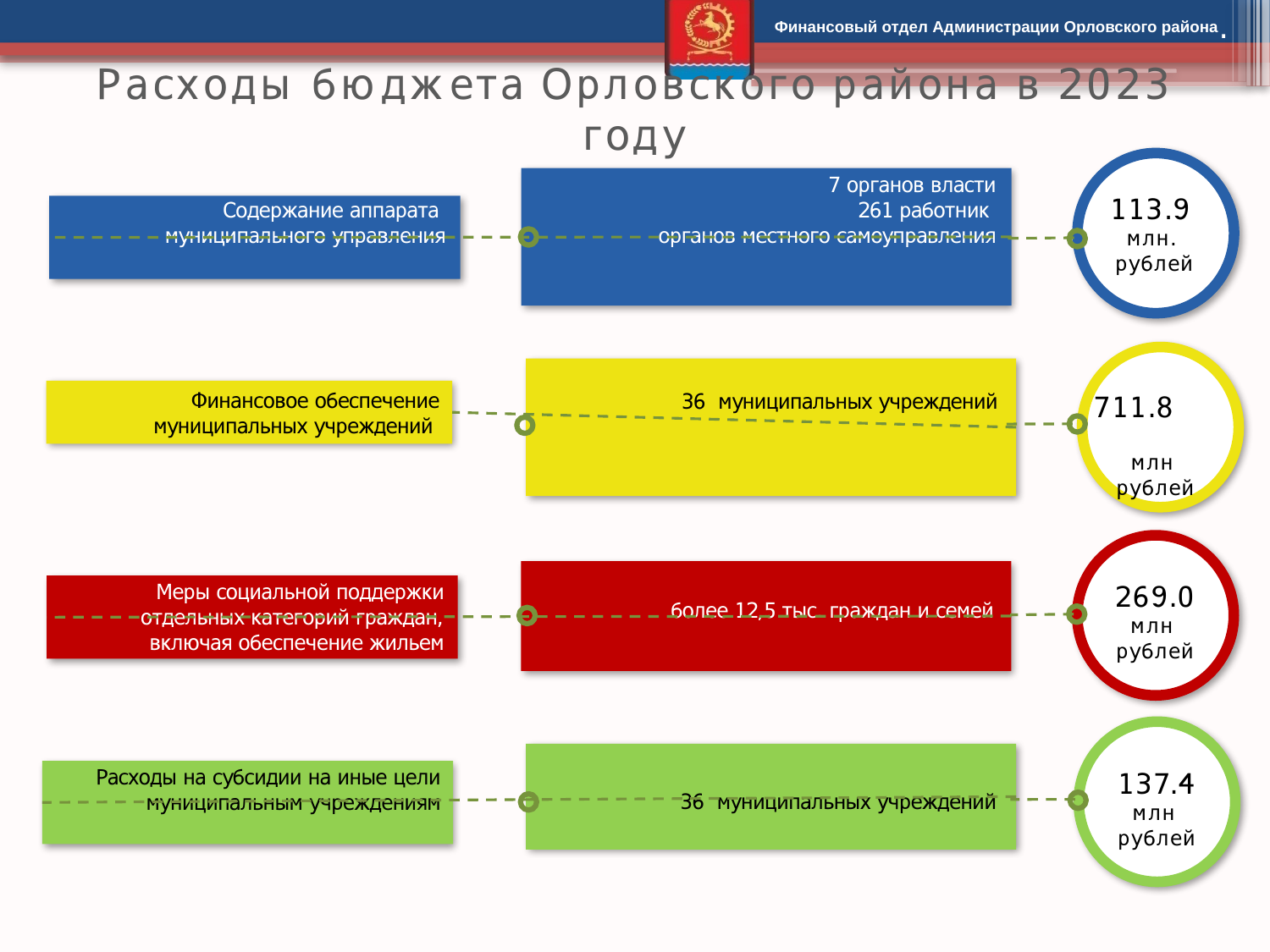

.
# Расходы бюджета Орловского района в 2023 году

7 органов власти
261 работник
органов местного самоуправления

113.9  млн.
рублей
Содержание аппарата
 муниципального управления

36  муниципальных учреждений
Финансовое обеспечение муниципальных учреждений
711.8
млн
рублей

более 12,5 тыс. граждан и семей
Меры социальной поддержки отдельных категорий граждан, включая обеспечение жильем
269.0 млн
рублей

36  муниципальных учреждений
Расходы на субсидии на иные цели муниципальным учреждениям
137.4 млн
рублей